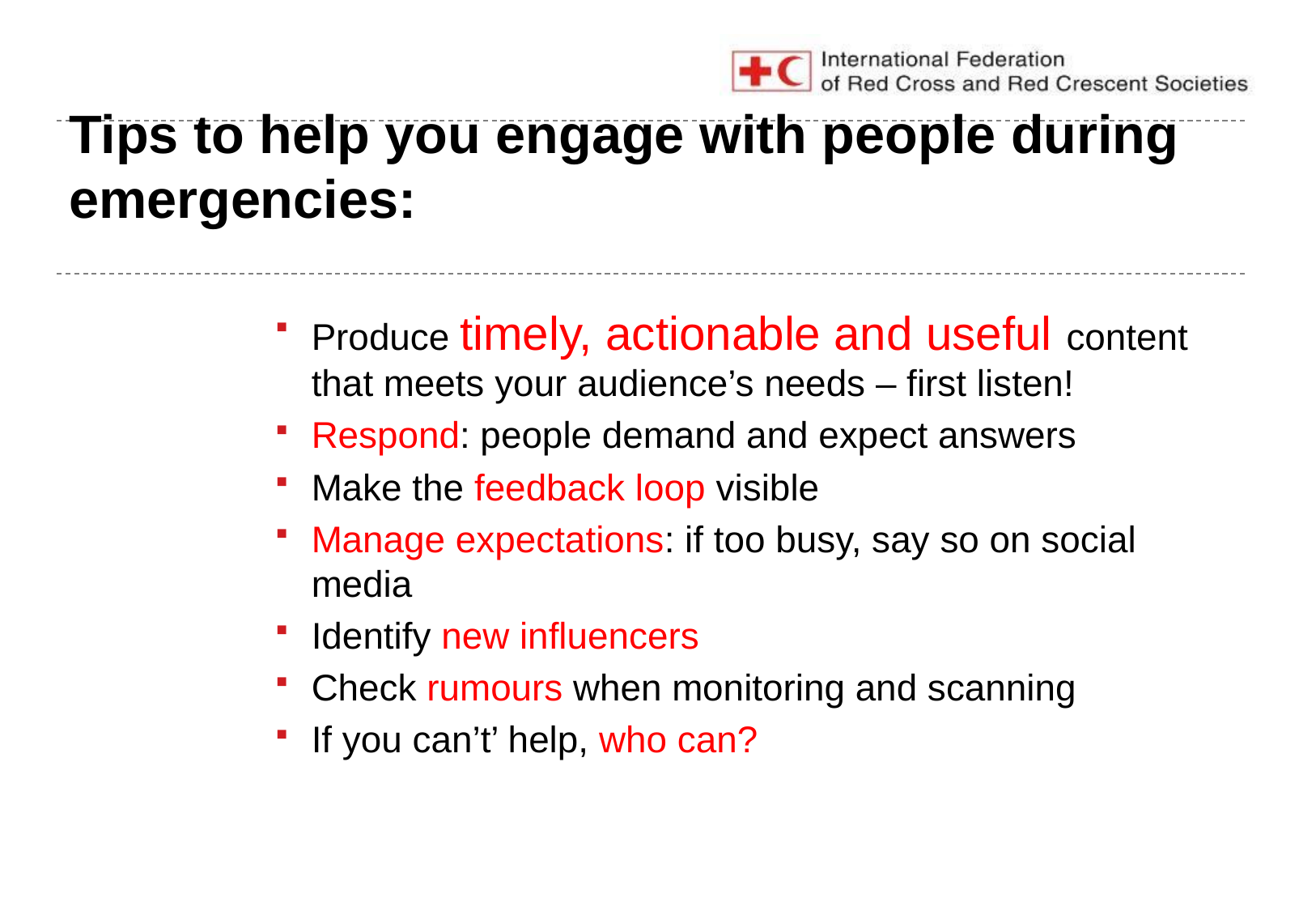

# Tips to help you engage with people during emergencies:
Produce timely, actionable and useful content that meets your audience’s needs – first listen!
Respond: people demand and expect answers
Make the feedback loop visible
Manage expectations: if too busy, say so on social media
Identify new influencers
Check rumours when monitoring and scanning
If you can’t’ help, who can?